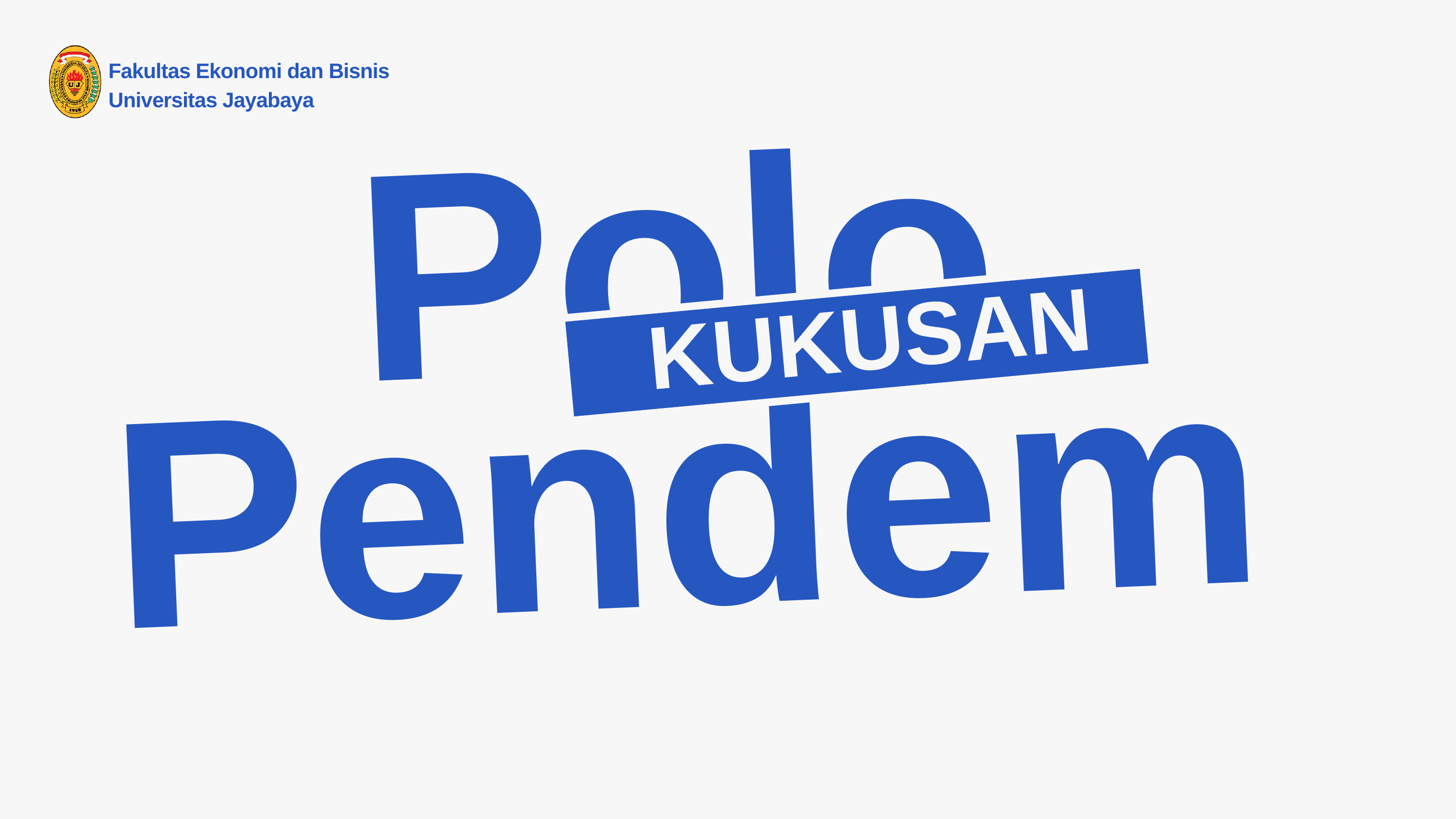

Fakultas Ekonomi dan Bisnis
Universitas Jayabaya
Polo
Pendem

KUKUSAN